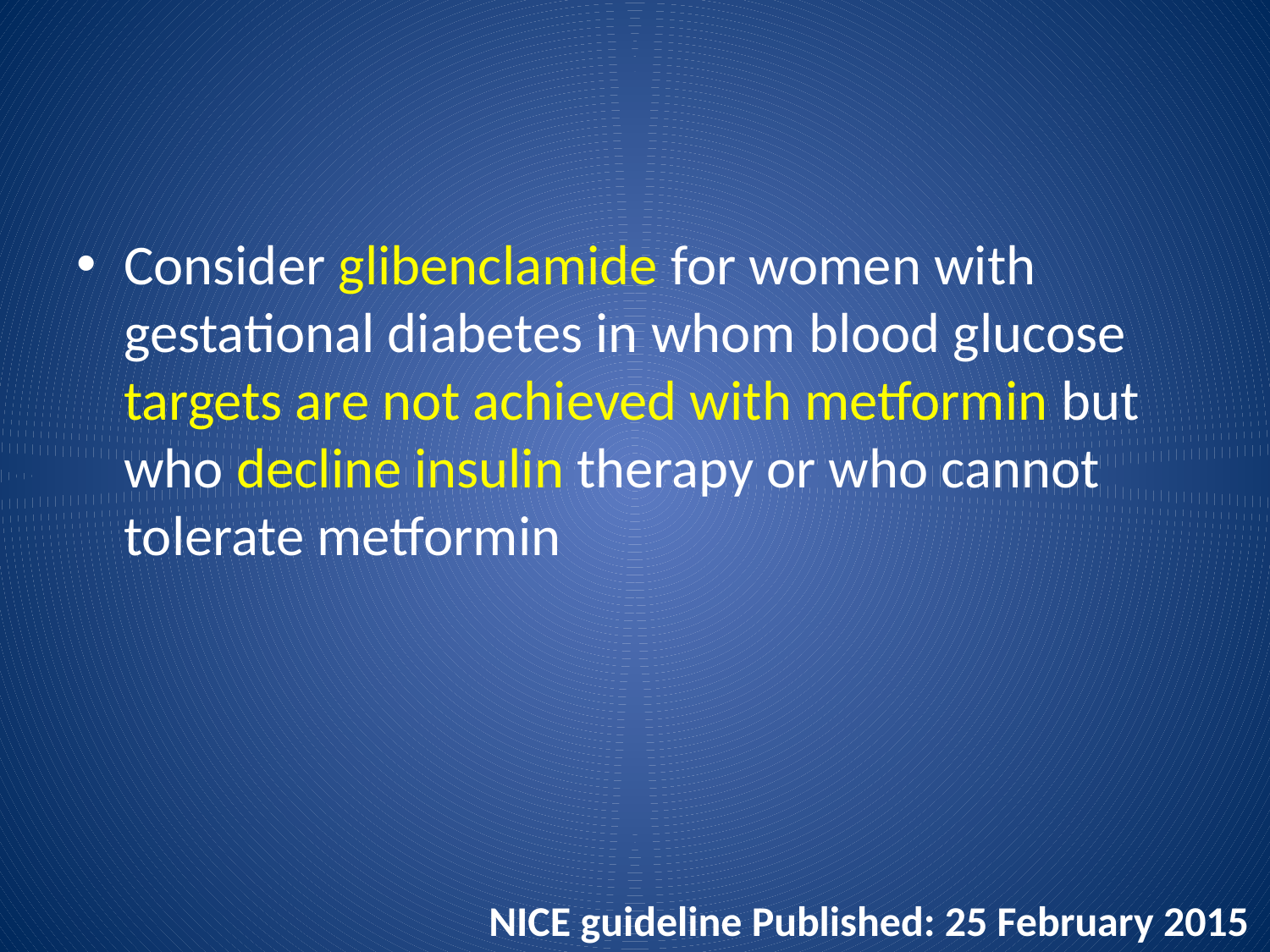

#
Consider glibenclamide for women with gestational diabetes in whom blood glucose targets are not achieved with metformin but who decline insulin therapy or who cannot tolerate metformin

NICE guideline Published: 25 February 2015